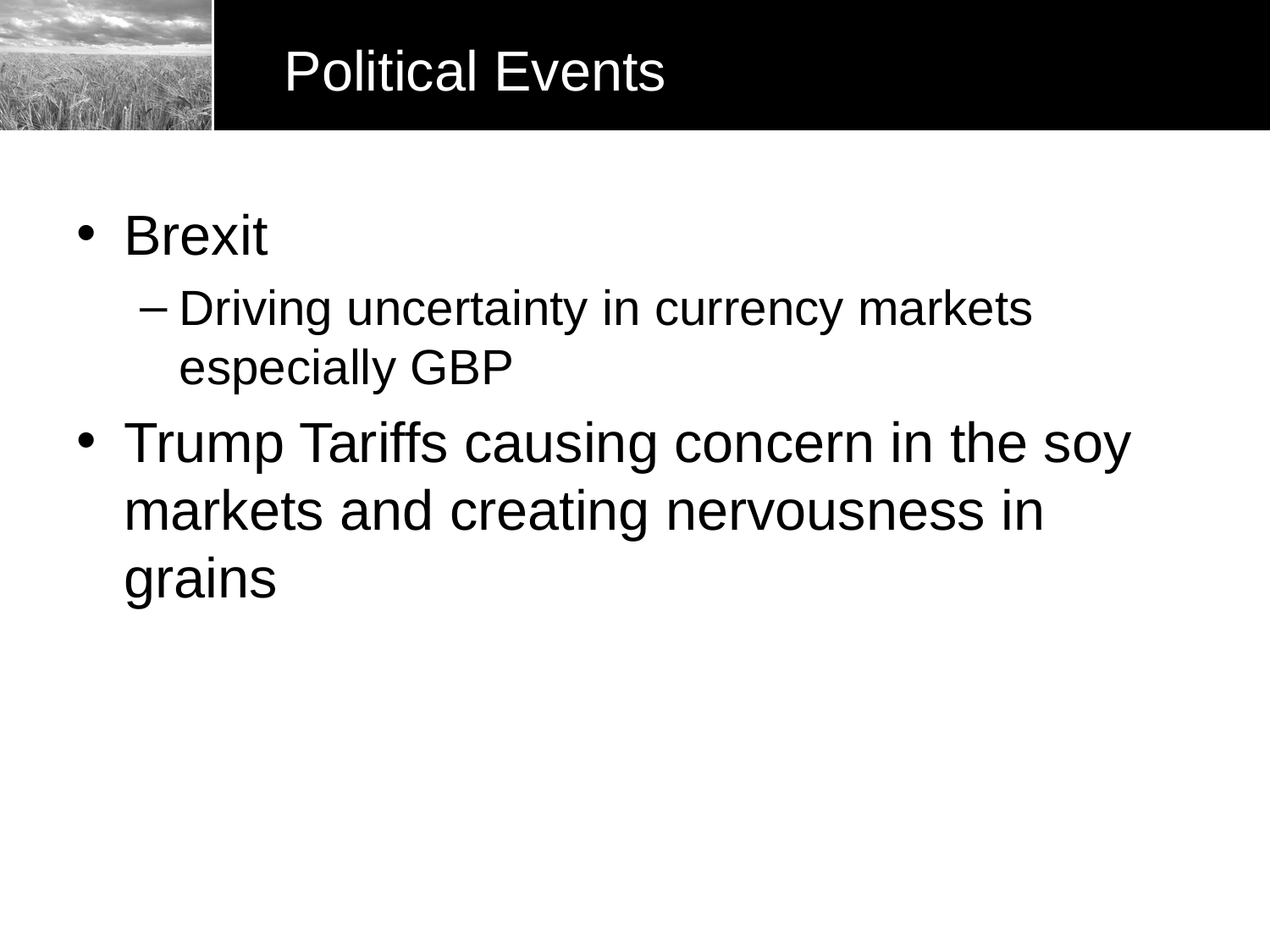

# Political Events
Brexit
Driving uncertainty in currency markets especially GBP
Trump Tariffs causing concern in the soy markets and creating nervousness in grains